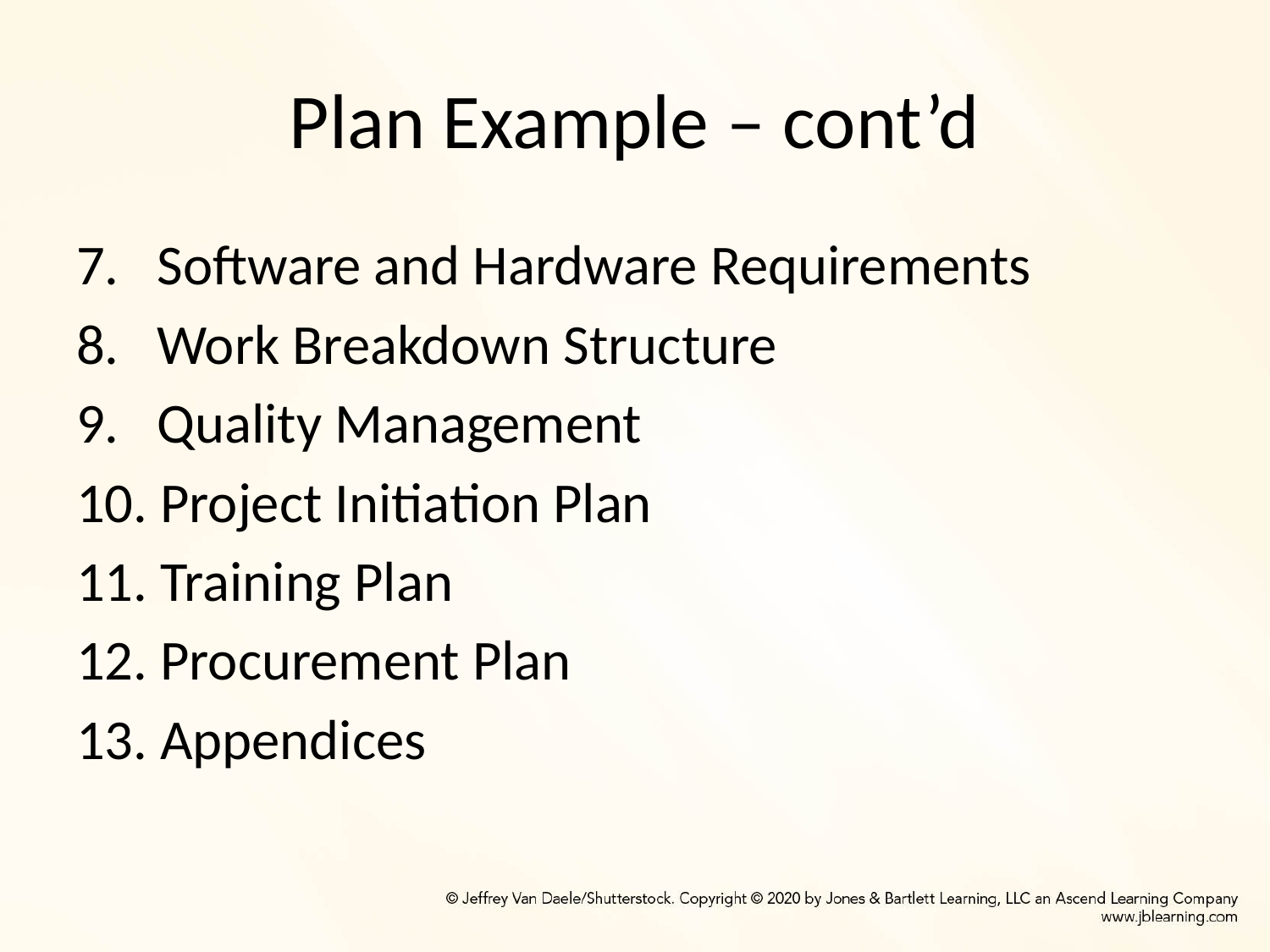

# Plan Example – cont’d
7.   Software and Hardware Requirements
8.   Work Breakdown Structure
9.   Quality Management
10. Project Initiation Plan
11. Training Plan
12. Procurement Plan
13. Appendices